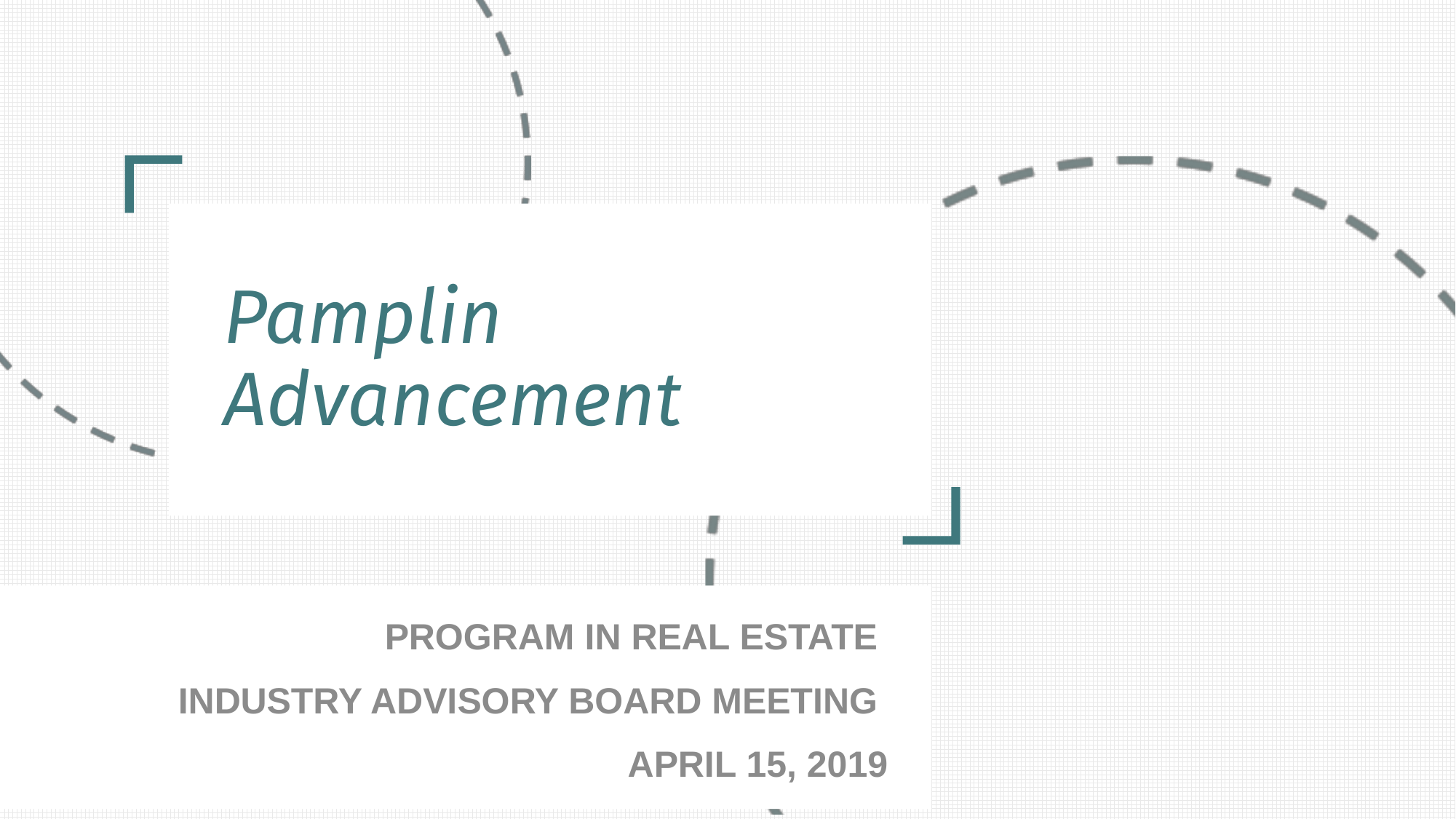

# Pamplin Advancement
Program in Real estate
Industry Advisory Board Meeting
April 15, 2019